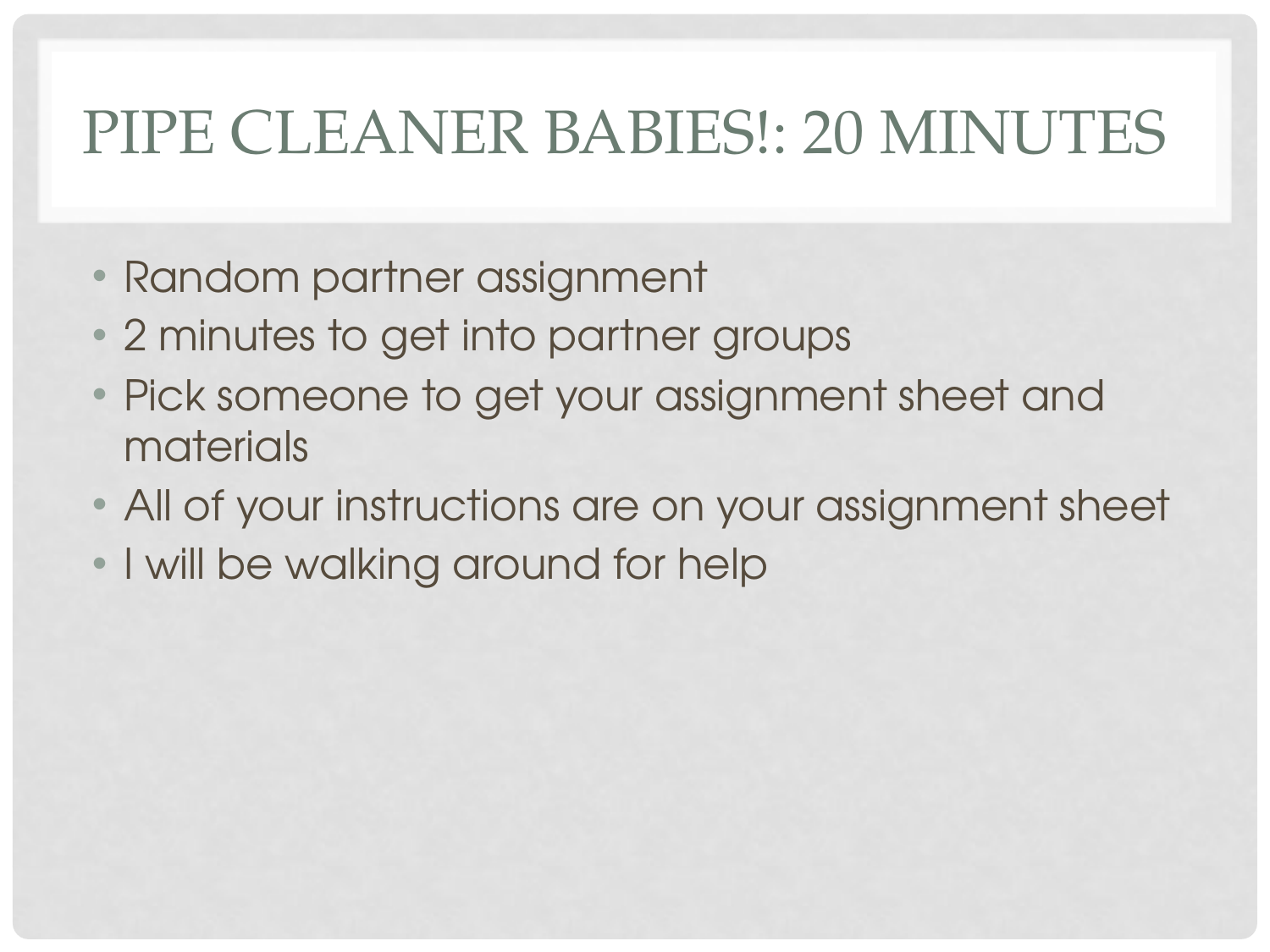

# Pipe Cleaner babies!: 20 minutes
Random partner assignment
2 minutes to get into partner groups
Pick someone to get your assignment sheet and materials
All of your instructions are on your assignment sheet
I will be walking around for help